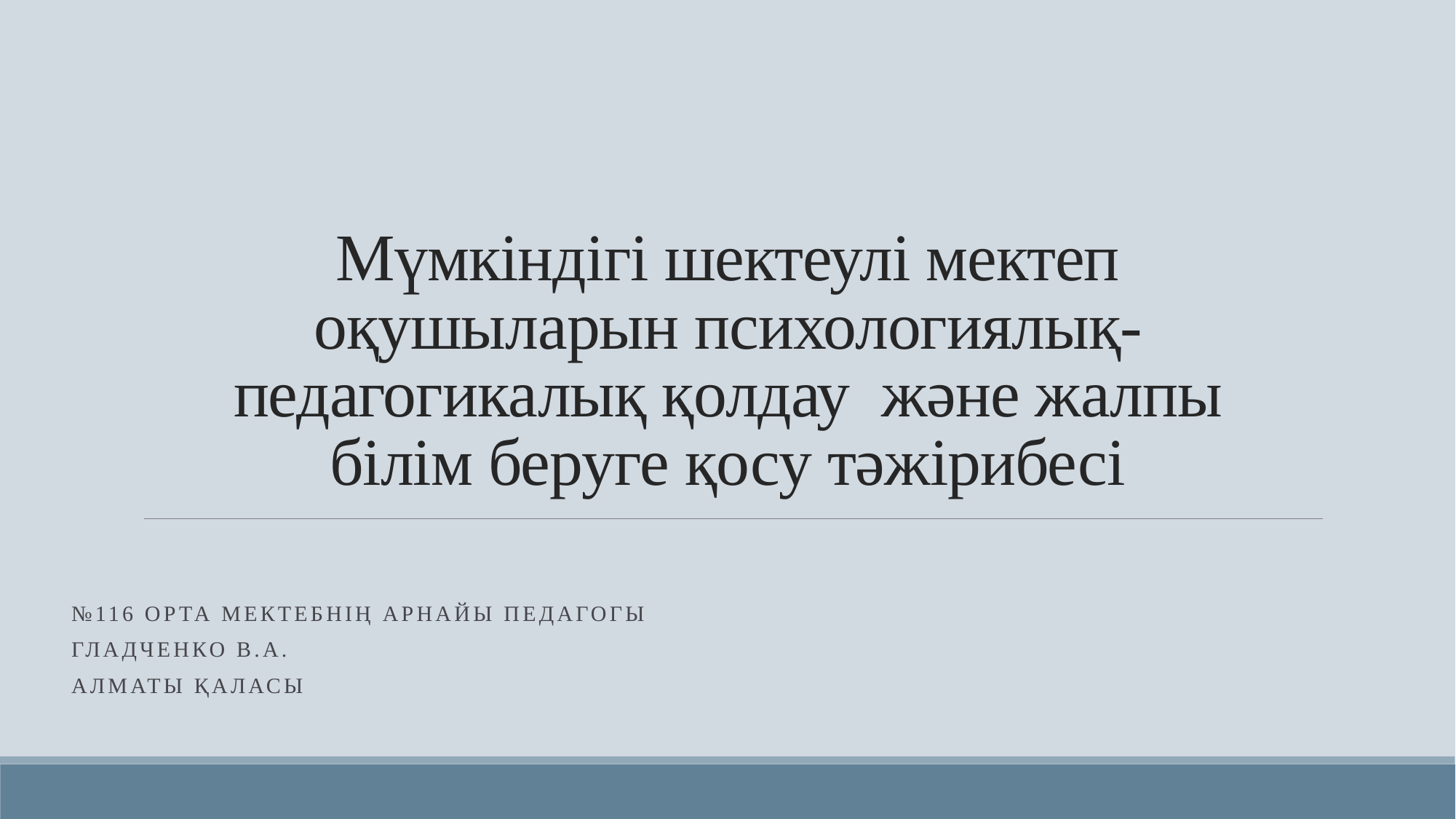

# Мүмкіндігі шектеулі мектеп оқушыларын психологиялық-педагогикалық қолдау  және жалпы білім беруге қосу тәжірибесі
№116 орта мектебнің арнайы педагогы
Гладченко В.А.
Алматы қаласы